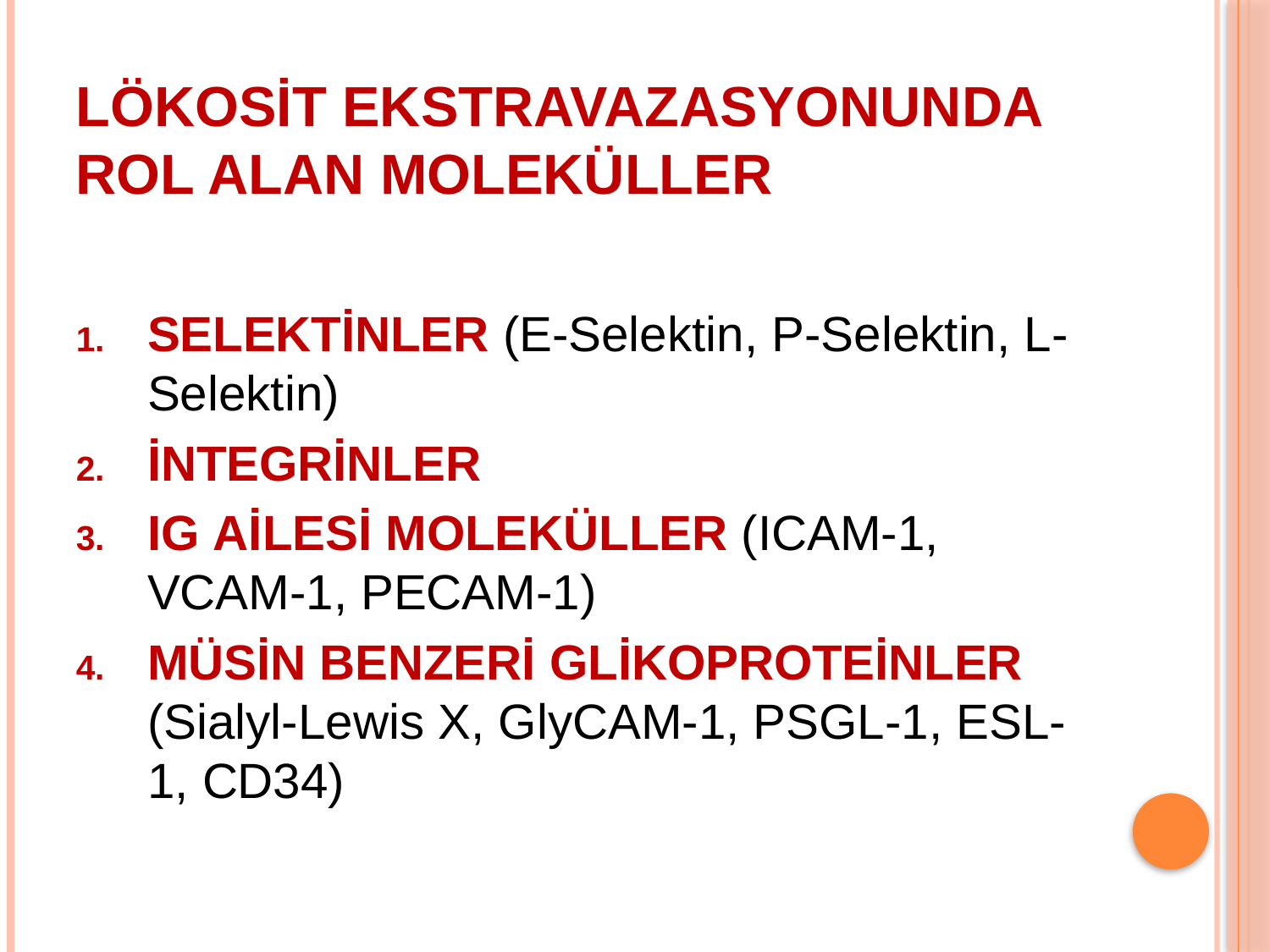

LÖKOSİT EKSTRAVAZASYONUNDA ROL ALAN MOLEKÜLLER
SELEKTİNLER (E-Selektin, P-Selektin, L-Selektin)
İNTEGRİNLER
IG AİLESİ MOLEKÜLLER (ICAM-1, VCAM-1, PECAM-1)
MÜSİN BENZERİ GLİKOPROTEİNLER (Sialyl-Lewis X, GlyCAM-1, PSGL-1, ESL-1, CD34)